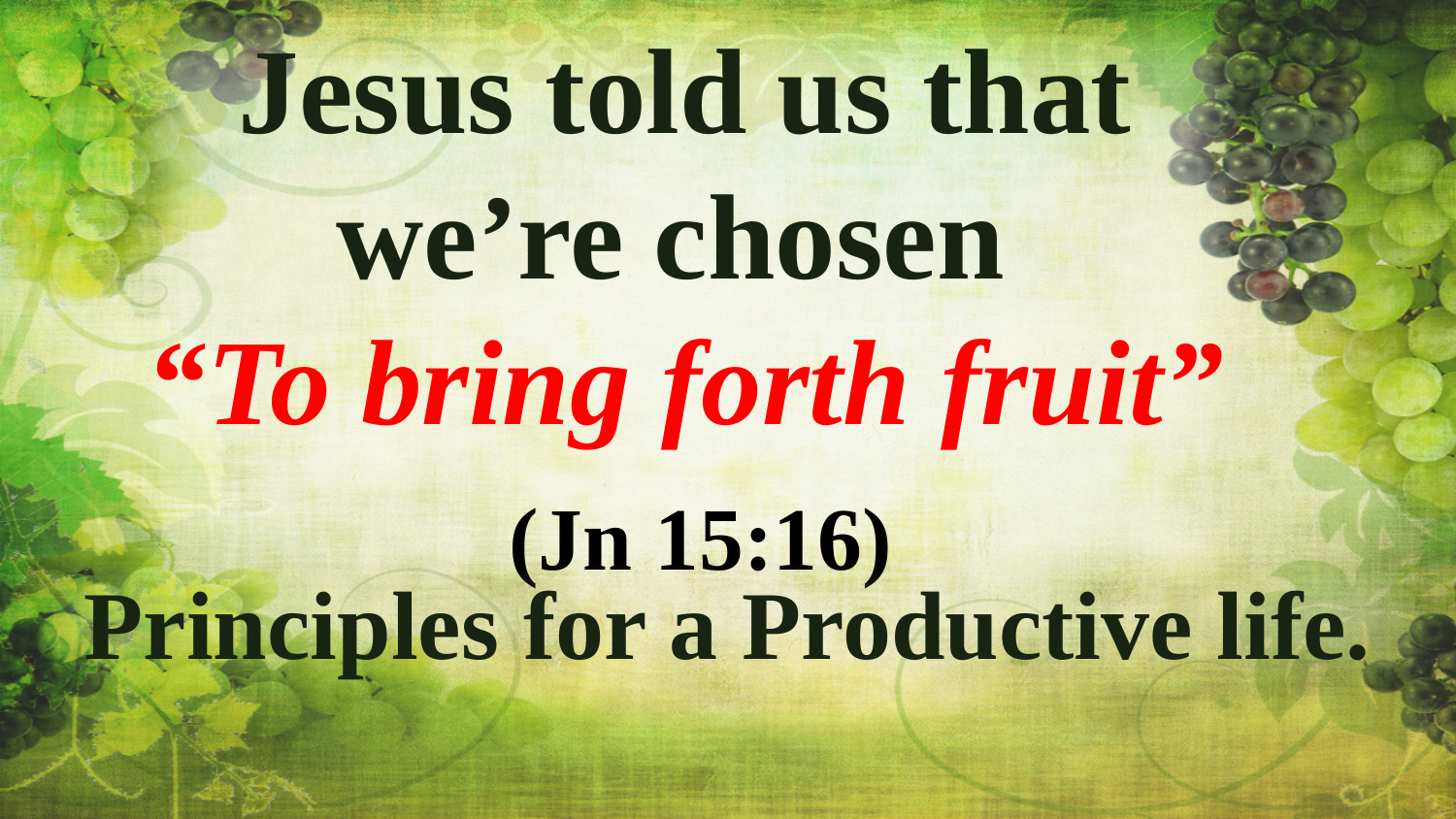

Jesus told us that we’re chosen
“To bring forth fruit”  (Jn 15:16)
Principles for a Productive life.